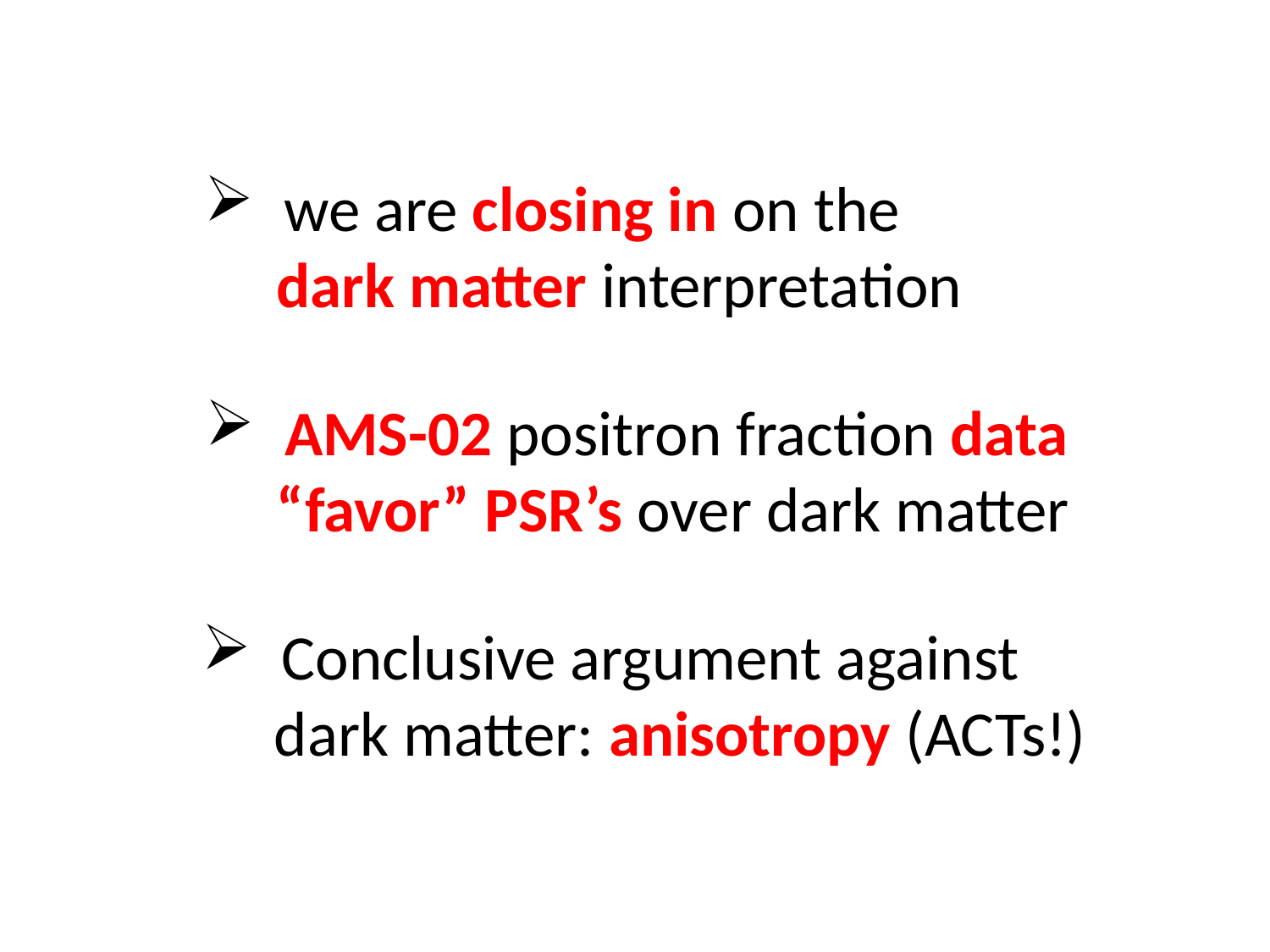

we are closing in on the
     dark matter interpretation
AMS-02 positron fraction data
     “favor” PSR’s over dark matter
Conclusive argument against
     dark matter: anisotropy (ACTs!)